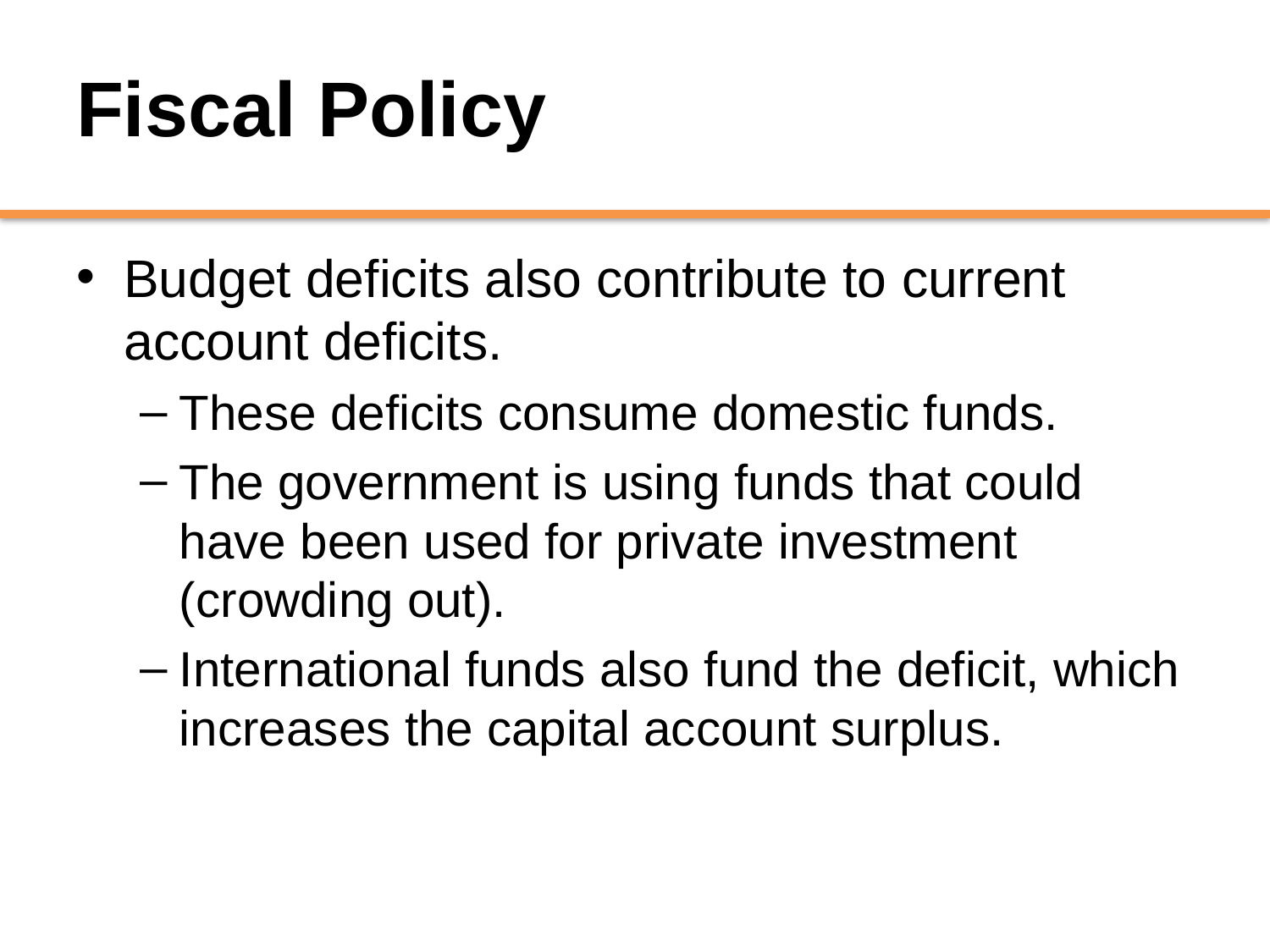

# Fiscal Policy
Budget deficits also contribute to current account deficits.
These deficits consume domestic funds.
The government is using funds that could have been used for private investment (crowding out).
International funds also fund the deficit, which increases the capital account surplus.